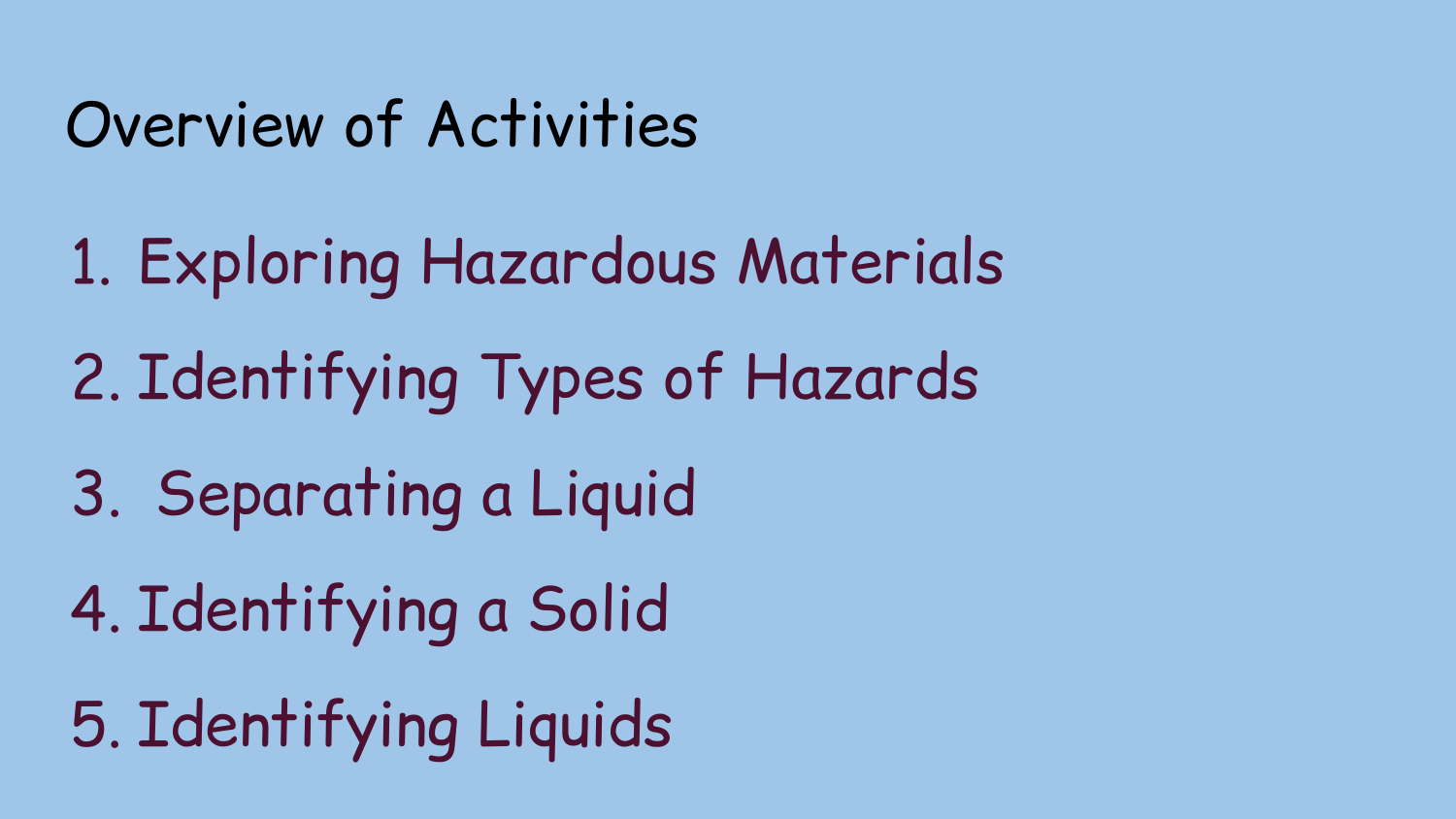

# Overview of Activities
Exploring Hazardous Materials
Identifying Types of Hazards
 Separating a Liquid
Identifying a Solid
Identifying Liquids